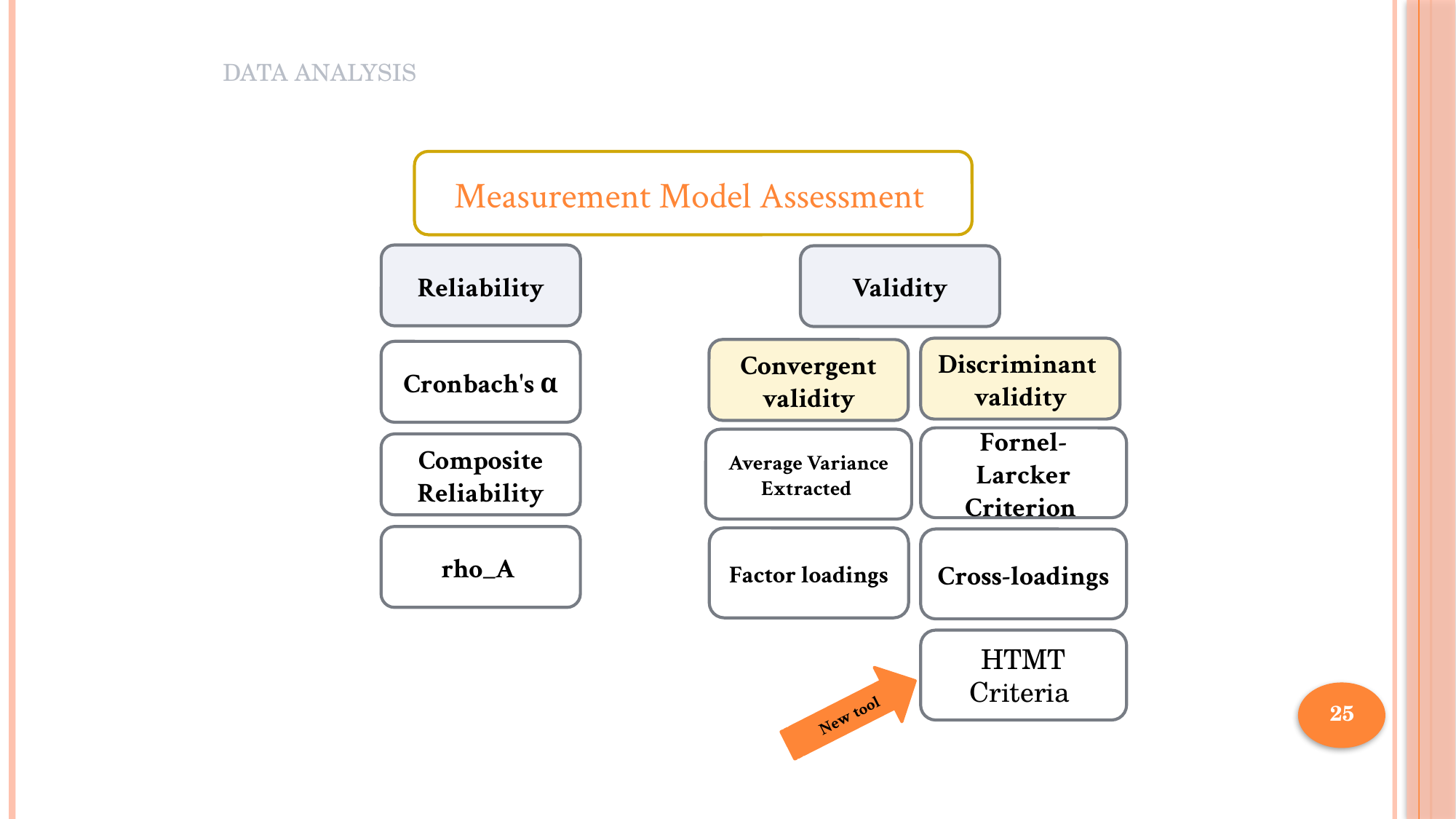

# Data Analysis
Measurement Model Assessment

Reliability

Validity

Discriminant
validity

Convergent
validity

Cronbach's α

Fornel-Larcker Criterion
Average Variance Extracted
Composite Reliability
rho_A
Factor loadings
Cross-loadings
HTMT Criteria
New tool
25